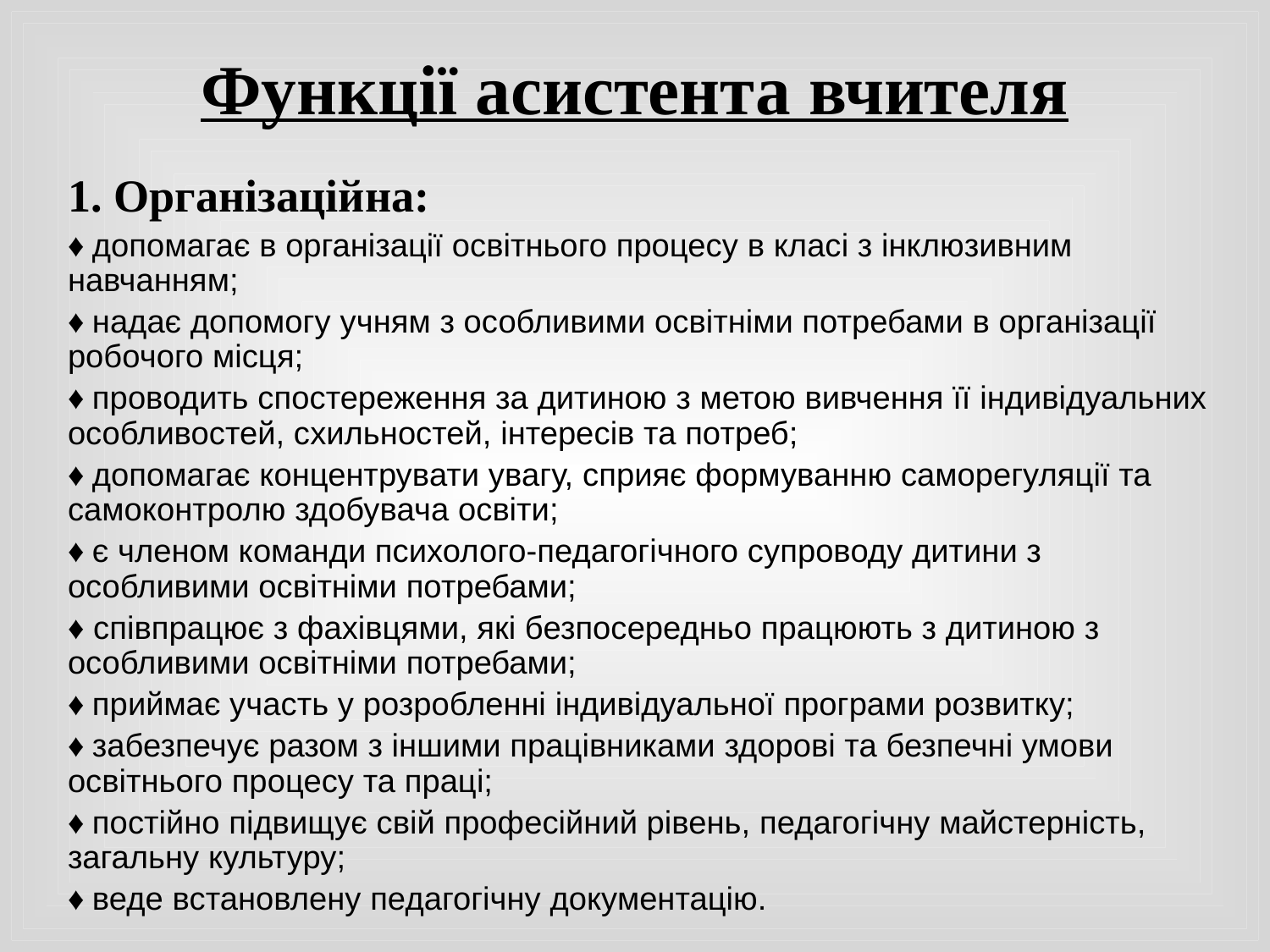

# Функції асистента вчителя
1. Організаційна:
♦ допомагає в організації освітнього процесу в класі з інклюзивним навчанням;
♦ надає допомогу учням з особливими освітніми потребами в організації робочого місця;
♦ проводить спостереження за дитиною з метою вивчення її індивідуальних особливостей, схильностей, інтересів та потреб;
♦ допомагає концентрувати увагу, сприяє формуванню саморегуляції та самоконтролю здобувача освіти;
♦ є членом команди психолого-педагогічного супроводу дитини з особливими освітніми потребами;
♦ співпрацює з фахівцями, які безпосередньо працюють з дитиною з особливими освітніми потребами;
♦ приймає участь у розробленні індивідуальної програми розвитку;
♦ забезпечує разом з іншими працівниками здорові та безпечні умови освітнього процесу та праці;
♦ постійно підвищує свій професійний рівень, педагогічну майстерність, загальну культуру;
♦ веде встановлену педагогічну документацію.